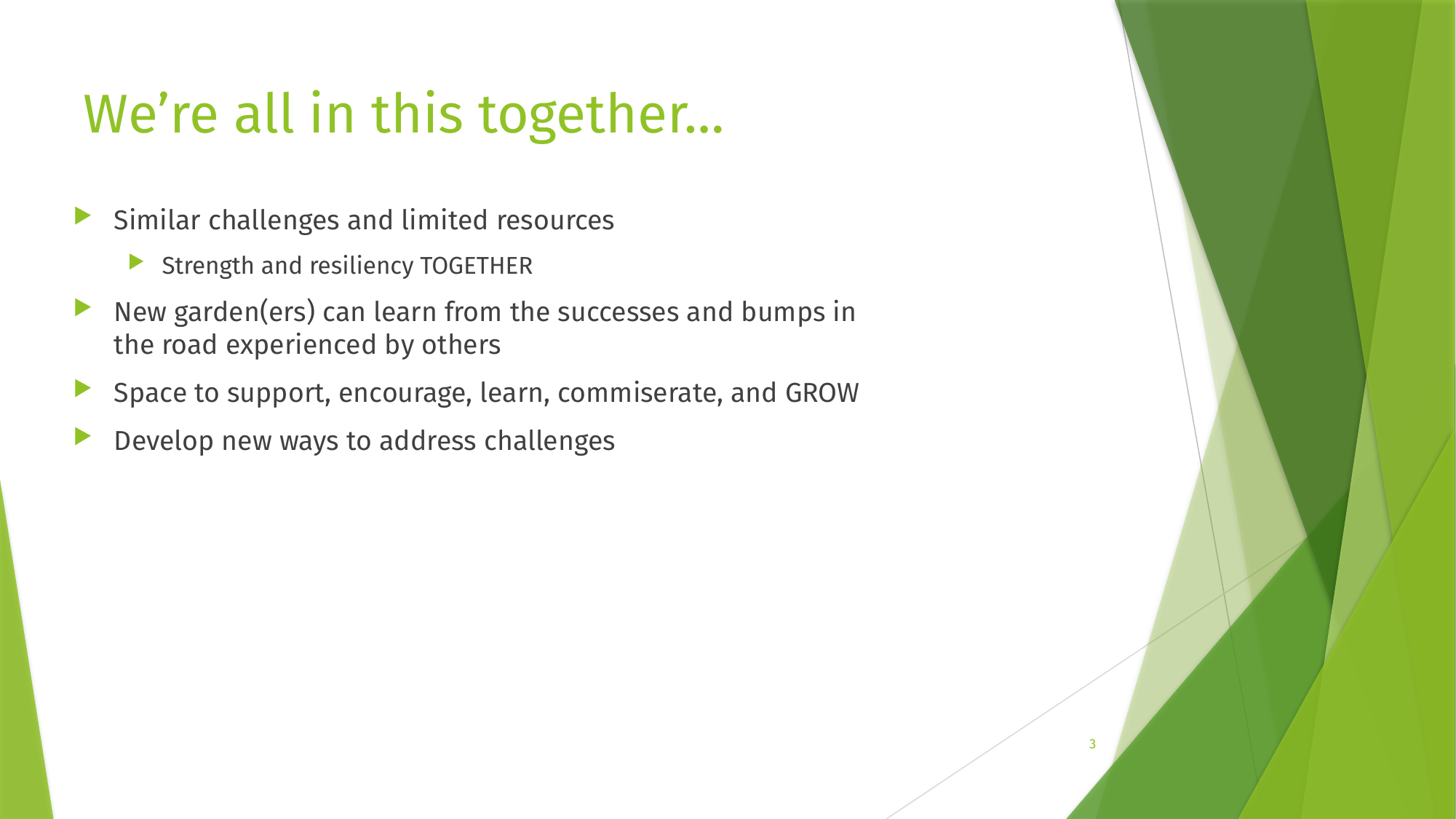

We’re all in this together…
Similar challenges and limited resources
Strength and resiliency TOGETHER
New garden(ers) can learn from the successes and bumps in the road experienced by others
Space to support, encourage, learn, commiserate, and GROW
Develop new ways to address challenges
3